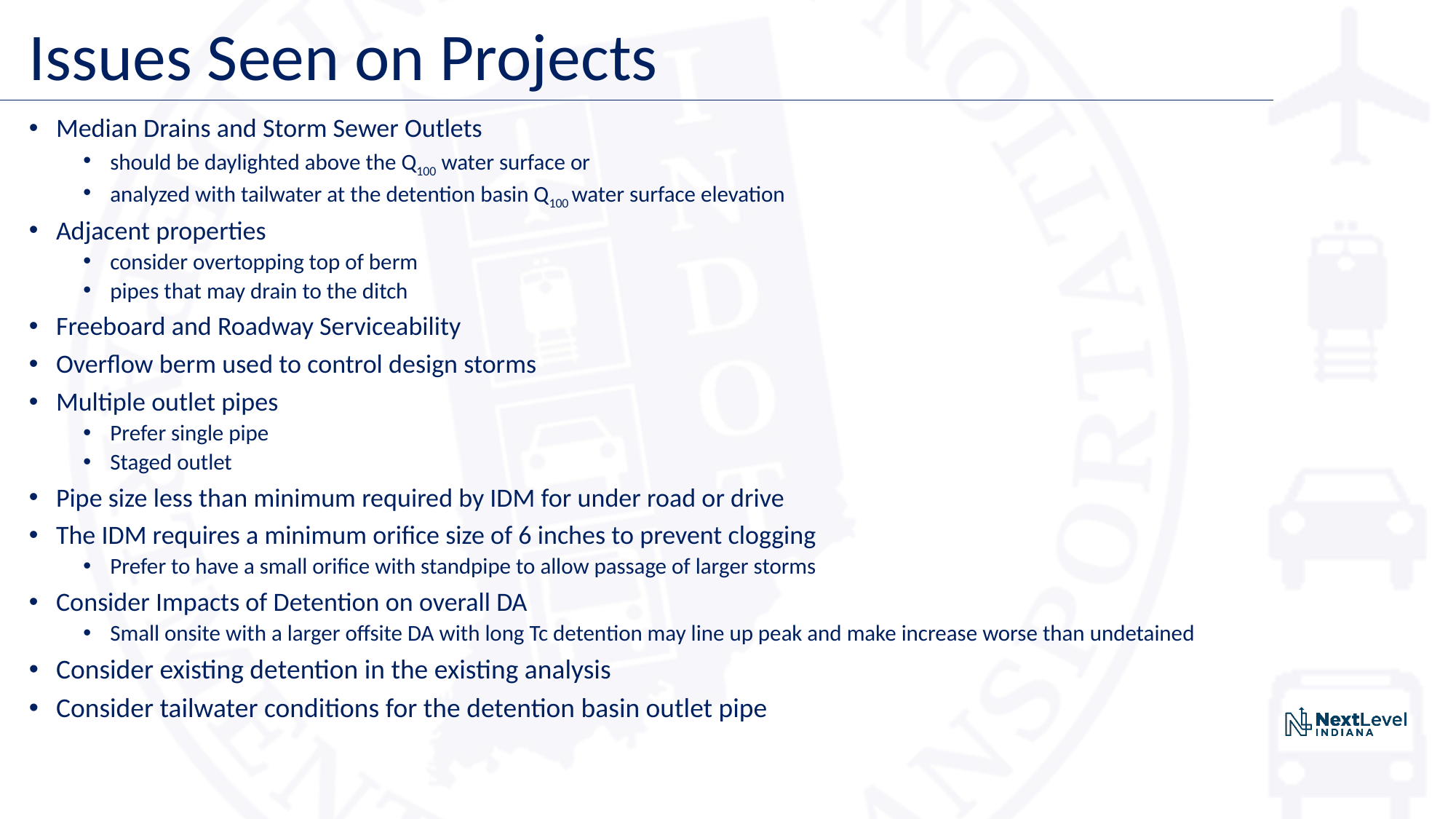

# Issues Seen on Projects
Median Drains and Storm Sewer Outlets
should be daylighted above the Q100 water surface or
analyzed with tailwater at the detention basin Q100 water surface elevation
Adjacent properties
consider overtopping top of berm
pipes that may drain to the ditch
Freeboard and Roadway Serviceability
Overflow berm used to control design storms
Multiple outlet pipes
Prefer single pipe
Staged outlet
Pipe size less than minimum required by IDM for under road or drive
The IDM requires a minimum orifice size of 6 inches to prevent clogging
Prefer to have a small orifice with standpipe to allow passage of larger storms
Consider Impacts of Detention on overall DA
Small onsite with a larger offsite DA with long Tc detention may line up peak and make increase worse than undetained
Consider existing detention in the existing analysis
Consider tailwater conditions for the detention basin outlet pipe